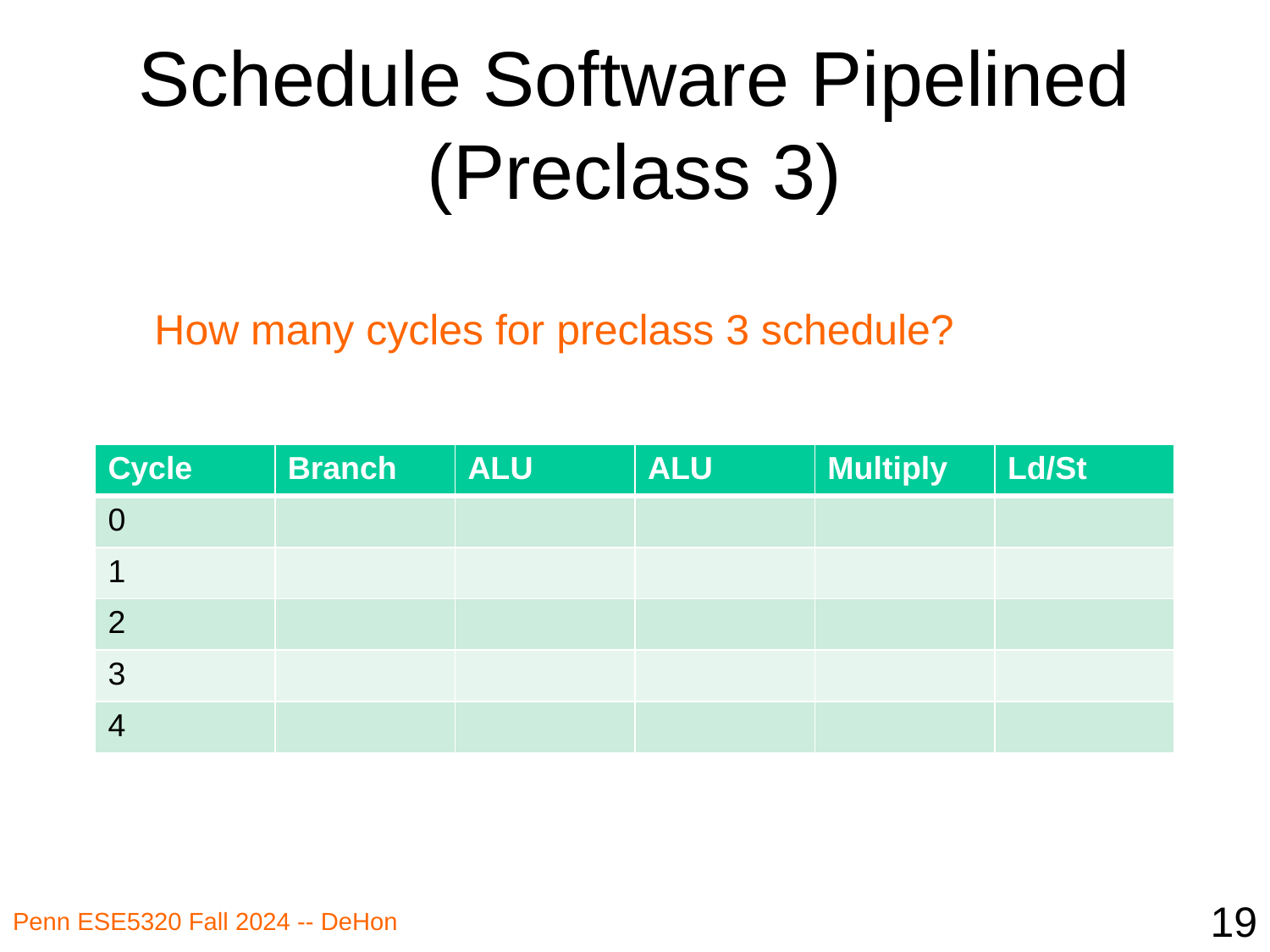

# Schedule Software Pipelined (Preclass 3)
How many cycles for preclass 3 schedule?
| Cycle | Branch | ALU | ALU | Multiply | Ld/St |
| --- | --- | --- | --- | --- | --- |
| 0 |  |  |  |  |  |
| 1 |  |  |  |  |  |
| 2 |  |  |  |  |  |
| 3 |  |  |  |  |  |
| 4 |  |  |  |  |  |
19
Penn ESE5320 Fall 2024 -- DeHon